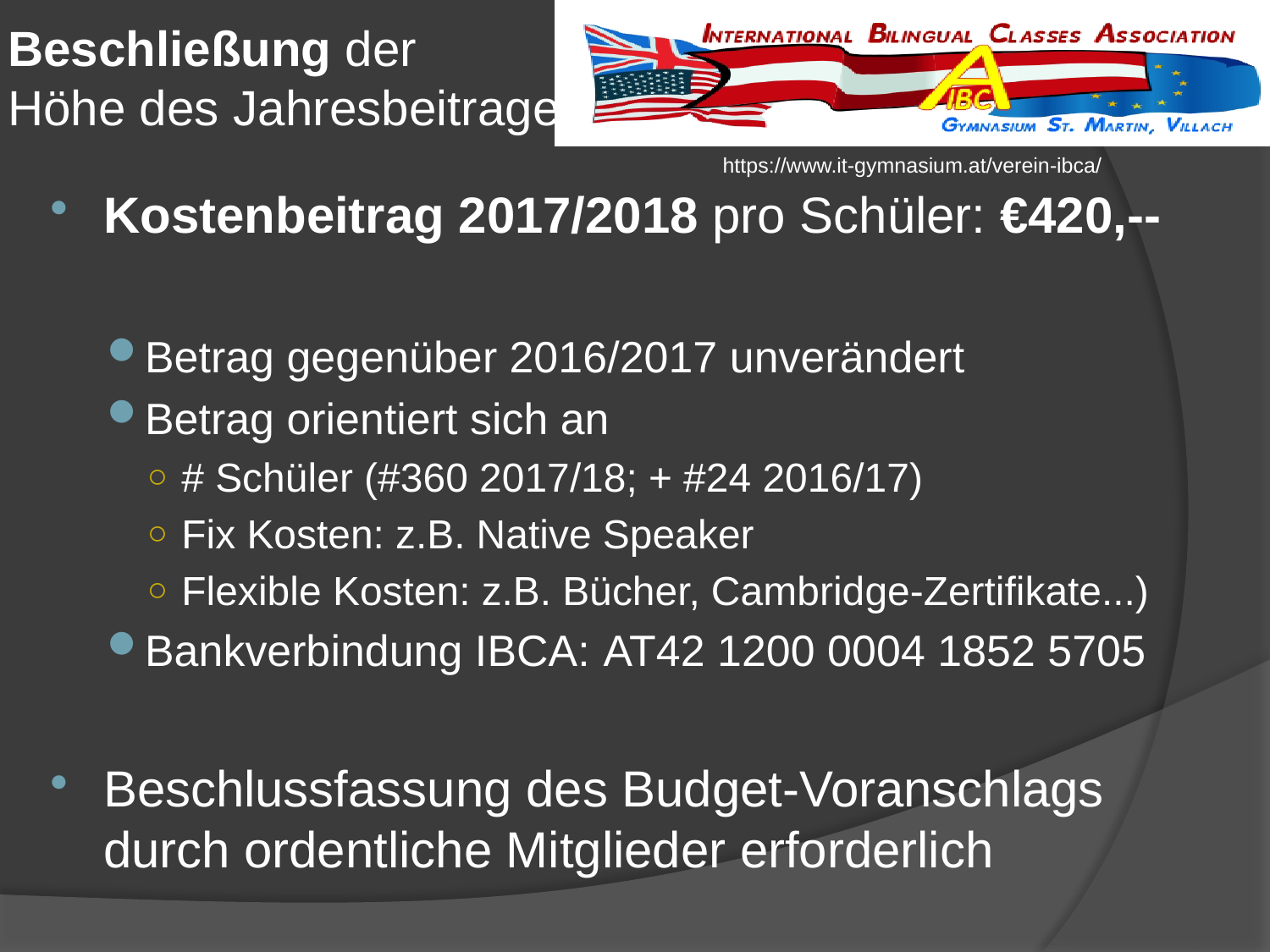

# Beschließung der Höhe des Jahresbeitrages
Kostenbeitrag 2017/2018 pro Schüler: €420,--

Betrag gegenüber 2016/2017 unverändert
Betrag orientiert sich an
# Schüler (#360 2017/18; + #24 2016/17)
Fix Kosten: z.B. Native Speaker
Flexible Kosten: z.B. Bücher, Cambridge-Zertifikate...)
Bankverbindung IBCA: AT42 1200 0004 1852 5705

Beschlussfassung des Budget-Voranschlags durch ordentliche Mitglieder erforderlich